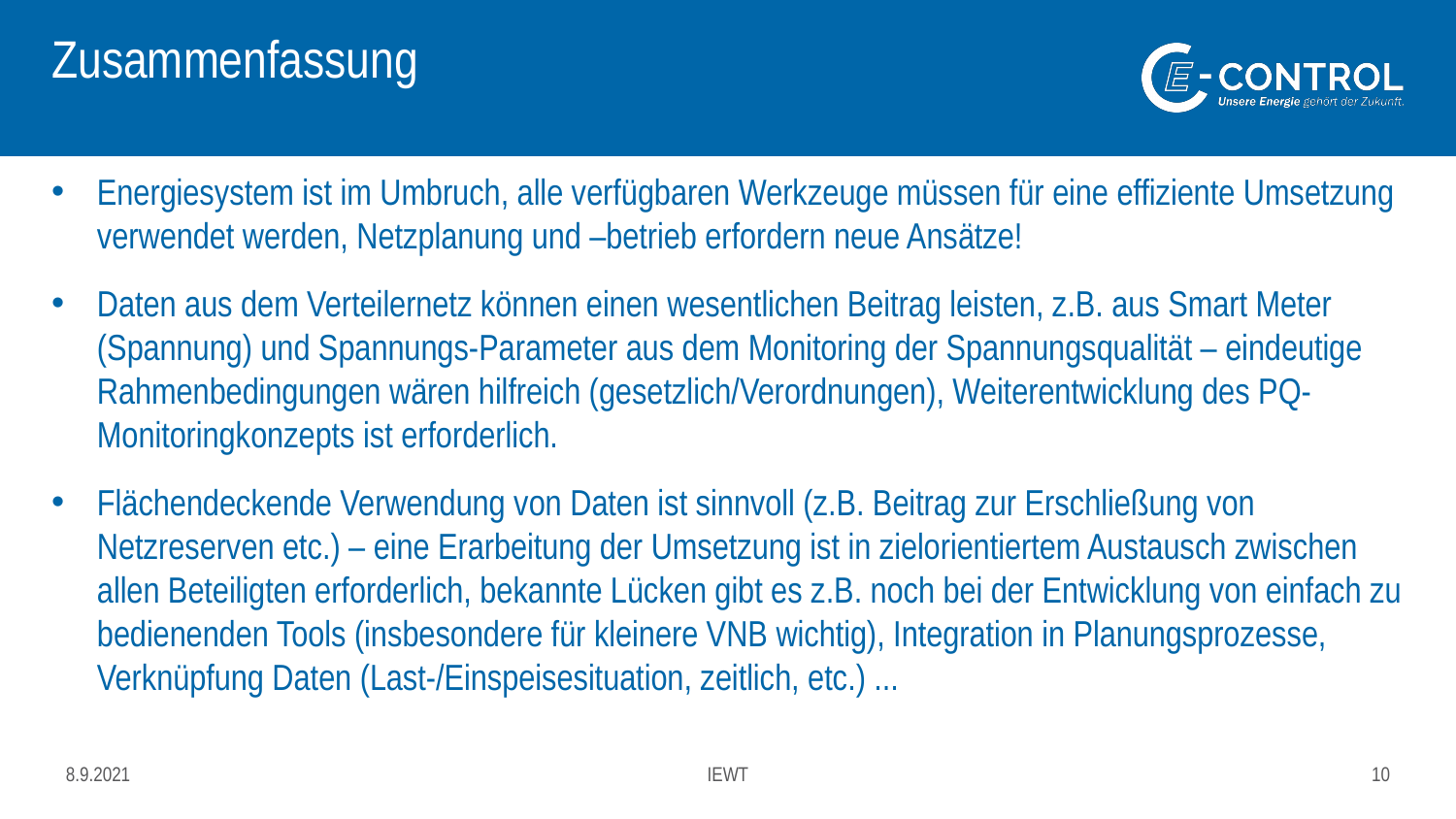

# Zusammenfassung

Energiesystem ist im Umbruch, alle verfügbaren Werkzeuge müssen für eine effiziente Umsetzung verwendet werden, Netzplanung und –betrieb erfordern neue Ansätze!
Daten aus dem Verteilernetz können einen wesentlichen Beitrag leisten, z.B. aus Smart Meter (Spannung) und Spannungs-Parameter aus dem Monitoring der Spannungsqualität – eindeutige Rahmenbedingungen wären hilfreich (gesetzlich/Verordnungen), Weiterentwicklung des PQ-Monitoringkonzepts ist erforderlich.
Flächendeckende Verwendung von Daten ist sinnvoll (z.B. Beitrag zur Erschließung von Netzreserven etc.) – eine Erarbeitung der Umsetzung ist in zielorientiertem Austausch zwischen allen Beteiligten erforderlich, bekannte Lücken gibt es z.B. noch bei der Entwicklung von einfach zu bedienenden Tools (insbesondere für kleinere VNB wichtig), Integration in Planungsprozesse, Verknüpfung Daten (Last-/Einspeisesituation, zeitlich, etc.) ...
8.9.2021
IEWT
10